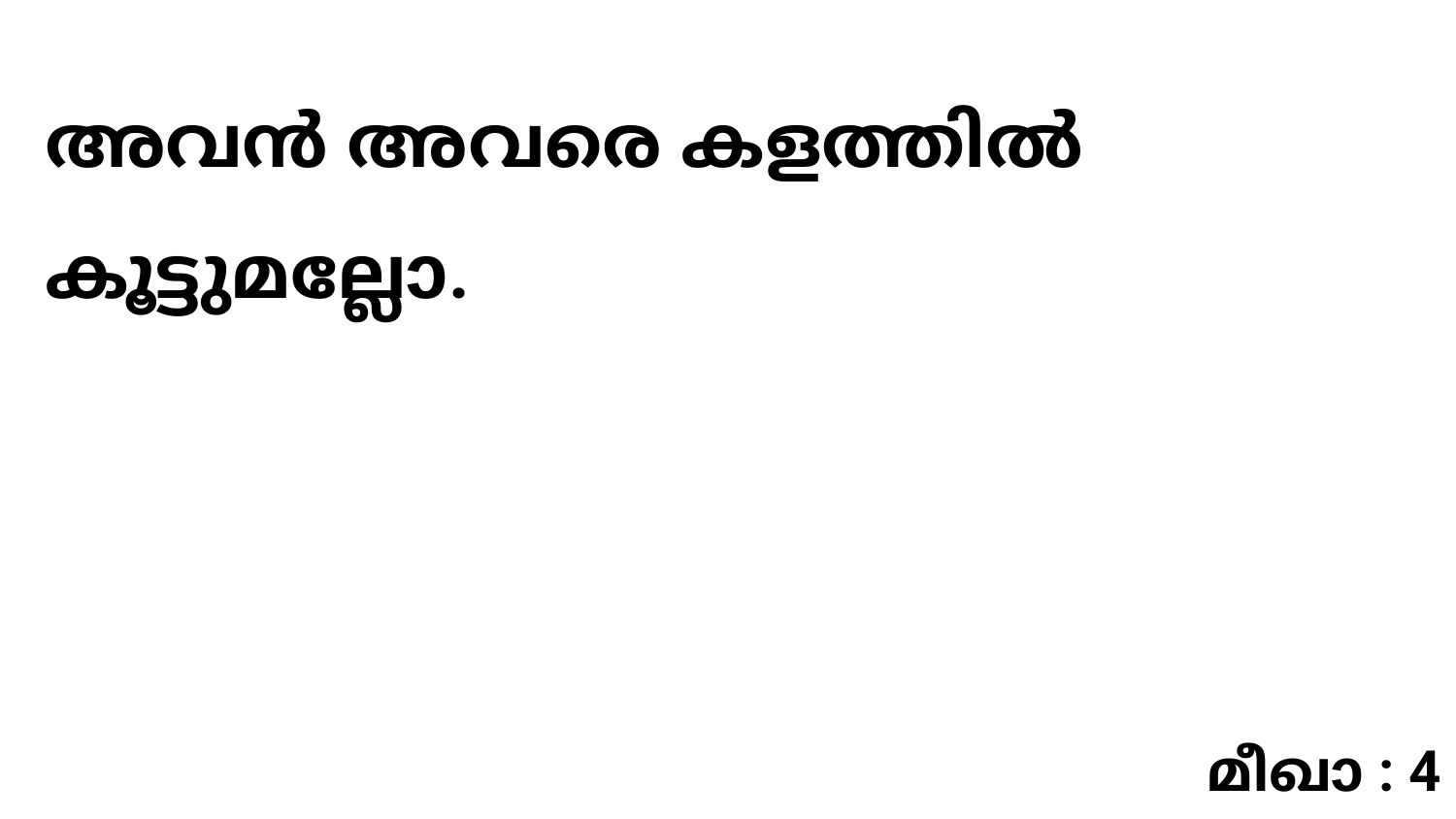

അവൻ അവരെ കളത്തിൽ കൂട്ടുമല്ലോ.
മീഖാ : 4